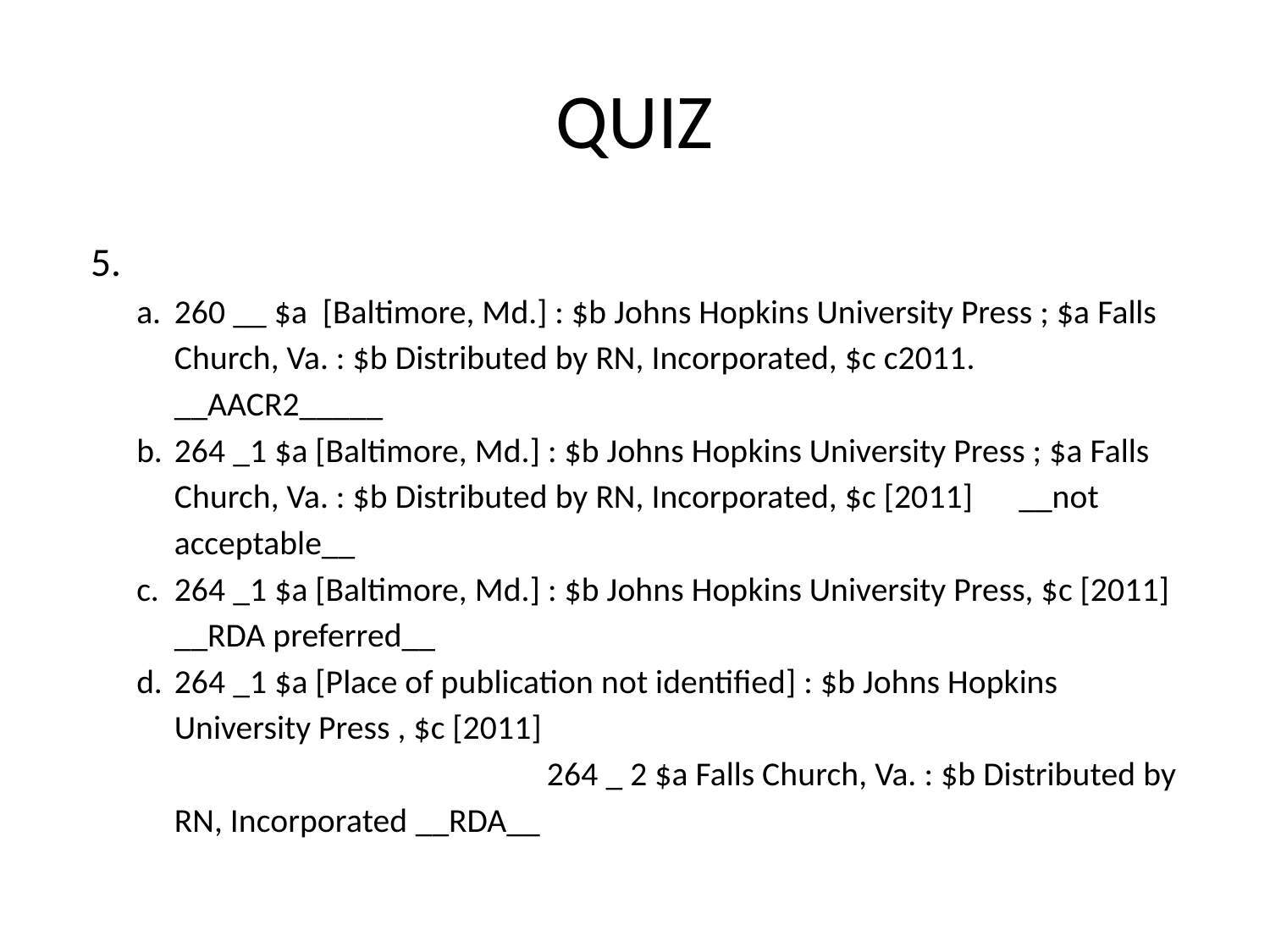

# QUIZ
5.
260 __ $a  [Baltimore, Md.] : $b Johns Hopkins University Press ; $a Falls Church, Va. : $b Distributed by RN, Incorporated, $c c2011. 	__AACR2_____
264 _1 $a [Baltimore, Md.] : $b Johns Hopkins University Press ; $a Falls Church, Va. : $b Distributed by RN, Incorporated, $c [2011] 	__not acceptable__
264 _1 $a [Baltimore, Md.] : $b Johns Hopkins University Press, $c [2011] 	__RDA preferred__
264 _1 $a [Place of publication not identified] : $b Johns Hopkins University Press , $c [2011]                                                                                                                                       264 _ 2 $a Falls Church, Va. : $b Distributed by RN, Incorporated	__RDA__